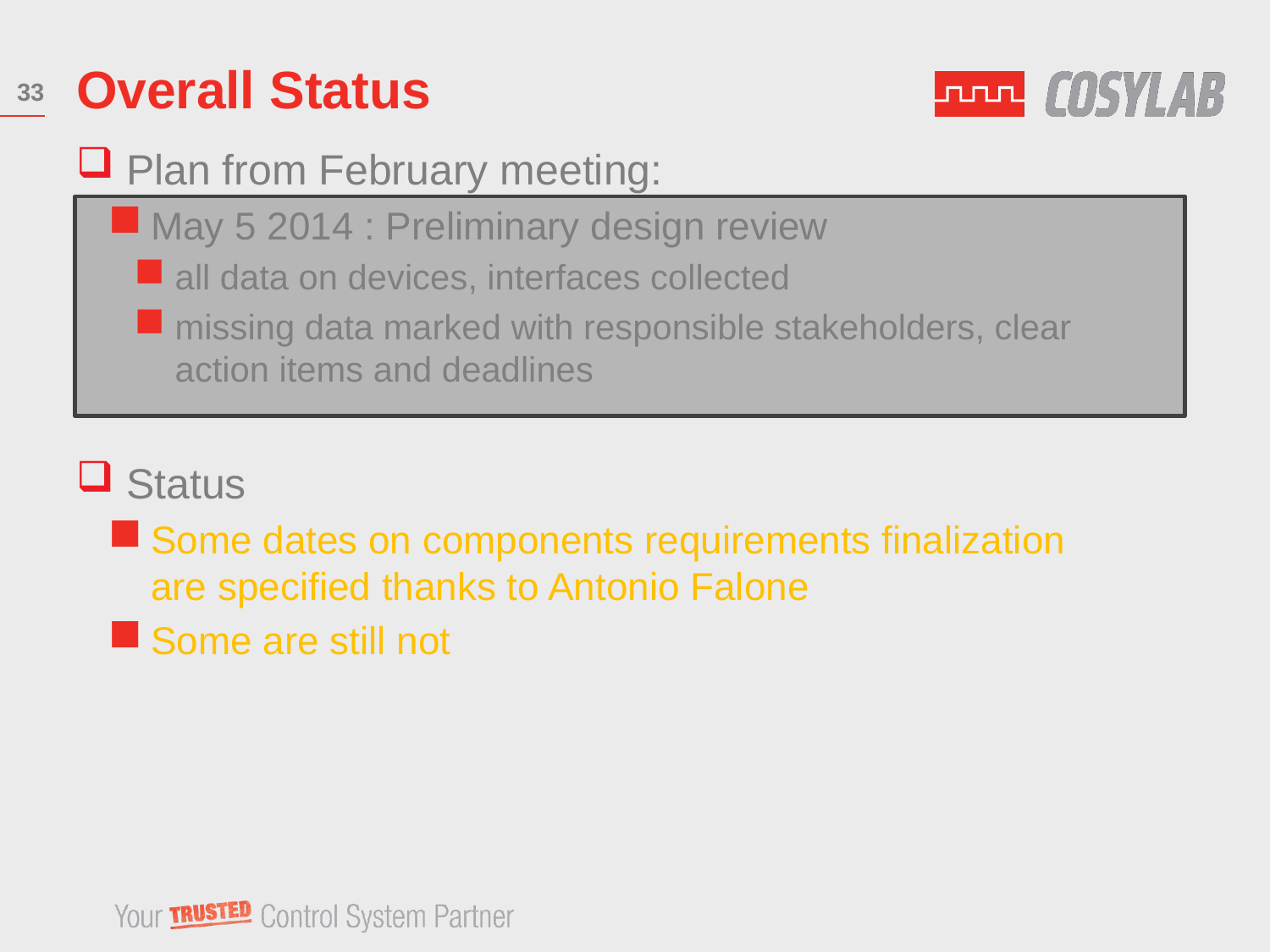

# Overall Status
33
Plan from February meeting:
May 5 2014 : Preliminary design review
all data on devices, interfaces collected
missing data marked with responsible stakeholders, clear action items and deadlines

Status
Some dates on components requirements finalization are specified thanks to Antonio Falone
Some are still not